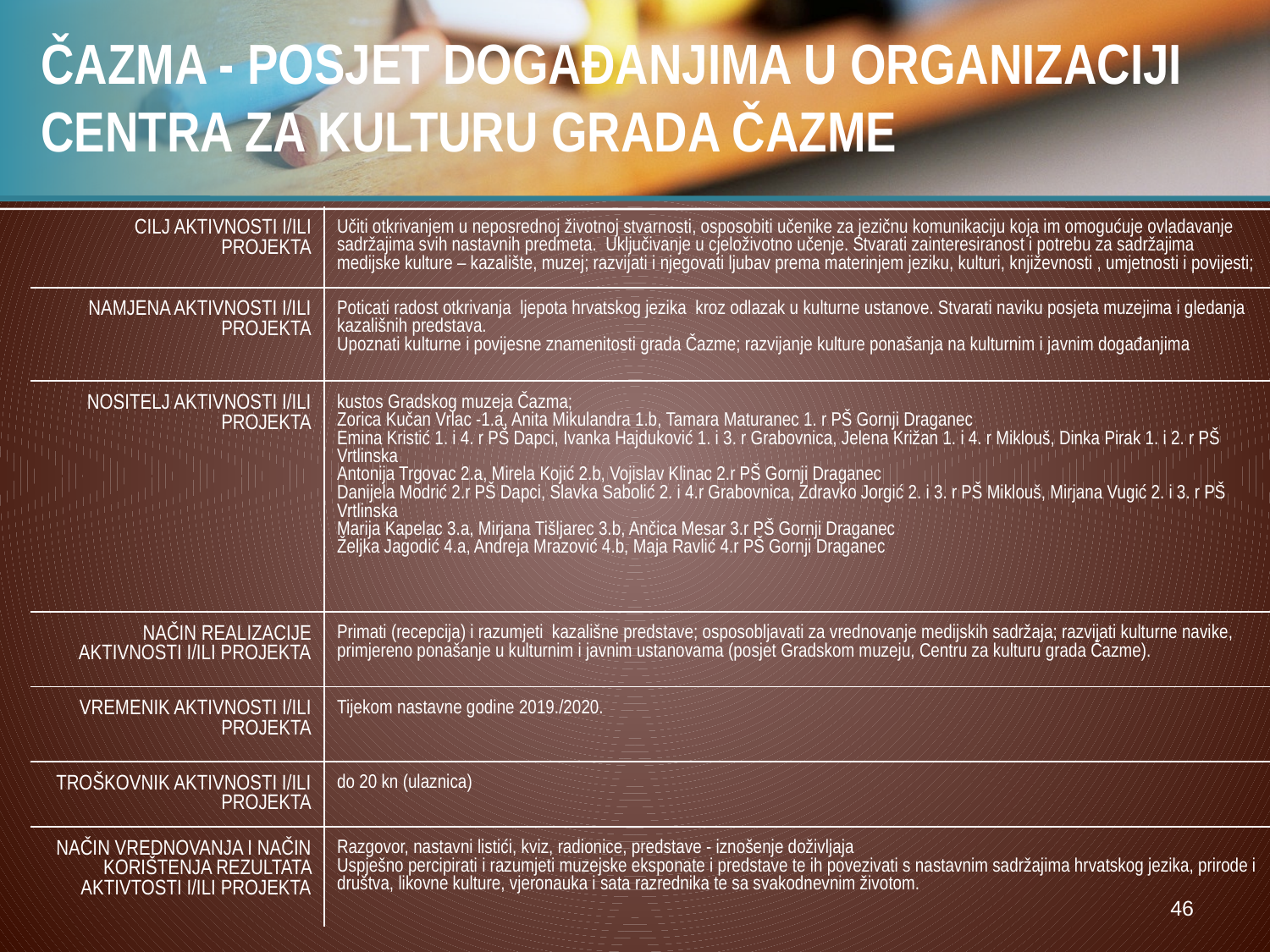

# ČAZMA - POSJET DOGAĐANJIMA U ORGANIZACIJI CENTRA ZA KULTURU GRADA ČAZME
| CILJ AKTIVNOSTI I/ILI PROJEKTA | Učiti otkrivanjem u neposrednoj životnoj stvarnosti, osposobiti učenike za jezičnu komunikaciju koja im omogućuje ovladavanje sadržajima svih nastavnih predmeta. Uključivanje u cjeloživotno učenje. Stvarati zainteresiranost i potrebu za sadržajima medijske kulture – kazalište, muzej; razvijati i njegovati ljubav prema materinjem jeziku, kulturi, književnosti , umjetnosti i povijesti; |
| --- | --- |
| NAMJENA AKTIVNOSTI I/ILI PROJEKTA | Poticati radost otkrivanja ljepota hrvatskog jezika kroz odlazak u kulturne ustanove. Stvarati naviku posjeta muzejima i gledanja kazališnih predstava. Upoznati kulturne i povijesne znamenitosti grada Čazme; razvijanje kulture ponašanja na kulturnim i javnim događanjima |
| NOSITELJ AKTIVNOSTI I/ILI PROJEKTA | kustos Gradskog muzeja Čazma; Zorica Kučan Vrlac -1.a, Anita Mikulandra 1.b, Tamara Maturanec 1. r PŠ Gornji Draganec Emina Kristić 1. i 4. r PŠ Dapci, Ivanka Hajduković 1. i 3. r Grabovnica, Jelena Križan 1. i 4. r Miklouš, Dinka Pirak 1. i 2. r PŠ Vrtlinska Antonija Trgovac 2.a, Mirela Kojić 2.b, Vojislav Klinac 2.r PŠ Gornji Draganec Danijela Modrić 2.r PŠ Dapci, Slavka Sabolić 2. i 4.r Grabovnica, Zdravko Jorgić 2. i 3. r PŠ Miklouš, Mirjana Vugić 2. i 3. r PŠ Vrtlinska Marija Kapelac 3.a, Mirjana Tišljarec 3.b, Ančica Mesar 3.r PŠ Gornji Draganec Željka Jagodić 4.a, Andreja Mrazović 4.b, Maja Ravlić 4.r PŠ Gornji Draganec |
| NAČIN REALIZACIJE AKTIVNOSTI I/ILI PROJEKTA | Primati (recepcija) i razumjeti kazališne predstave; osposobljavati za vrednovanje medijskih sadržaja; razvijati kulturne navike, primjereno ponašanje u kulturnim i javnim ustanovama (posjet Gradskom muzeju, Centru za kulturu grada Čazme). |
| VREMENIK AKTIVNOSTI I/ILI PROJEKTA | Tijekom nastavne godine 2019./2020. |
| TROŠKOVNIK AKTIVNOSTI I/ILI PROJEKTA | do 20 kn (ulaznica) |
| NAČIN VREDNOVANJA I NAČIN KORIŠTENJA REZULTATA AKTIVTOSTI I/ILI PROJEKTA | Razgovor, nastavni listići, kviz, radionice, predstave - iznošenje doživljaja Uspješno percipirati i razumjeti muzejske eksponate i predstave te ih povezivati s nastavnim sadržajima hrvatskog jezika, prirode i društva, likovne kulture, vjeronauka i sata razrednika te sa svakodnevnim životom. |
46